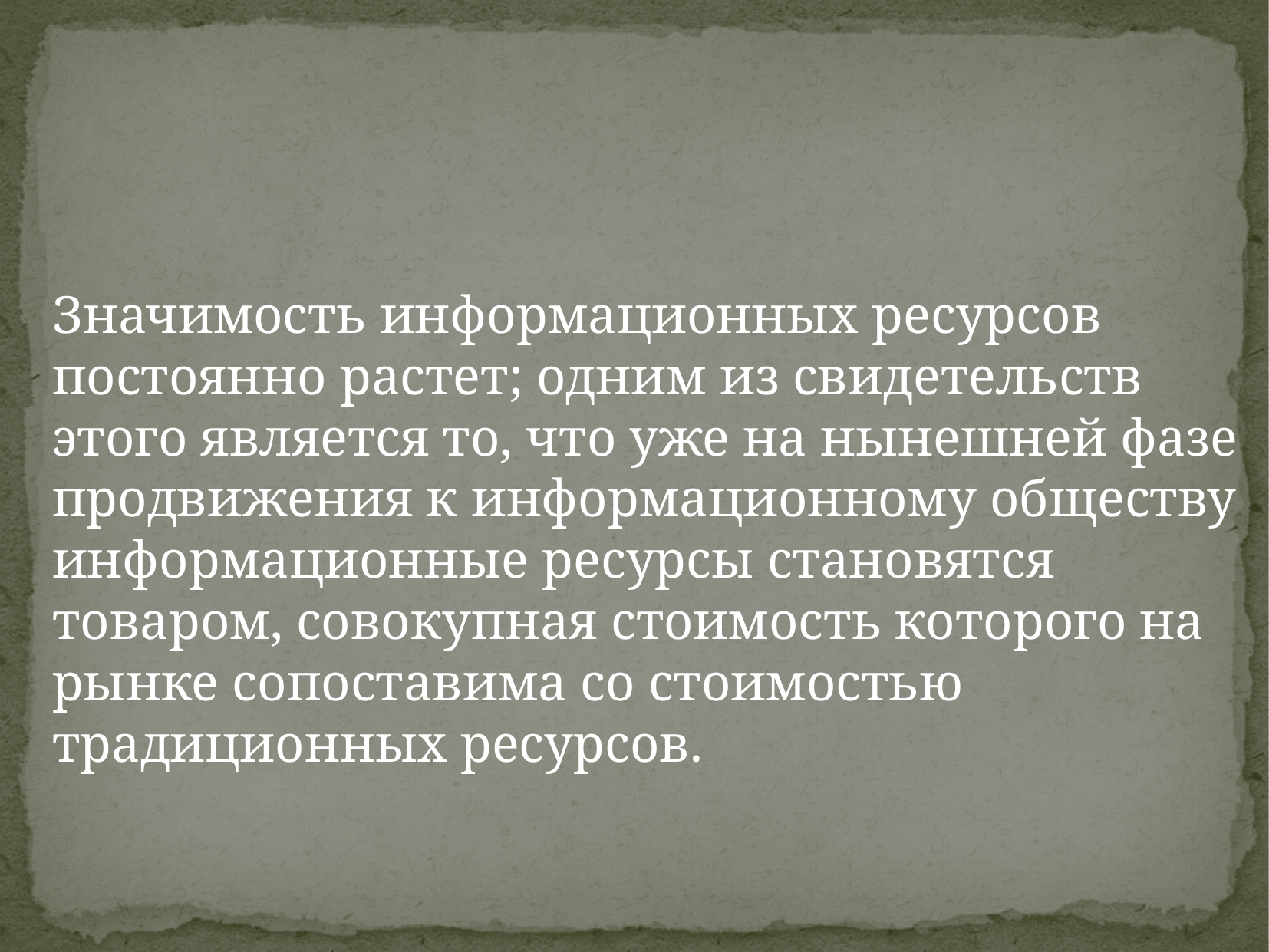

Значимость информационных ресурсов постоянно растет; одним из свидетельств этого является то, что уже на нынешней фазе продвижения к информационному обществу информационные ресурсы становятся товаром, совокупная стоимость которого на рынке сопоставима со стоимостью традиционных ресурсов.